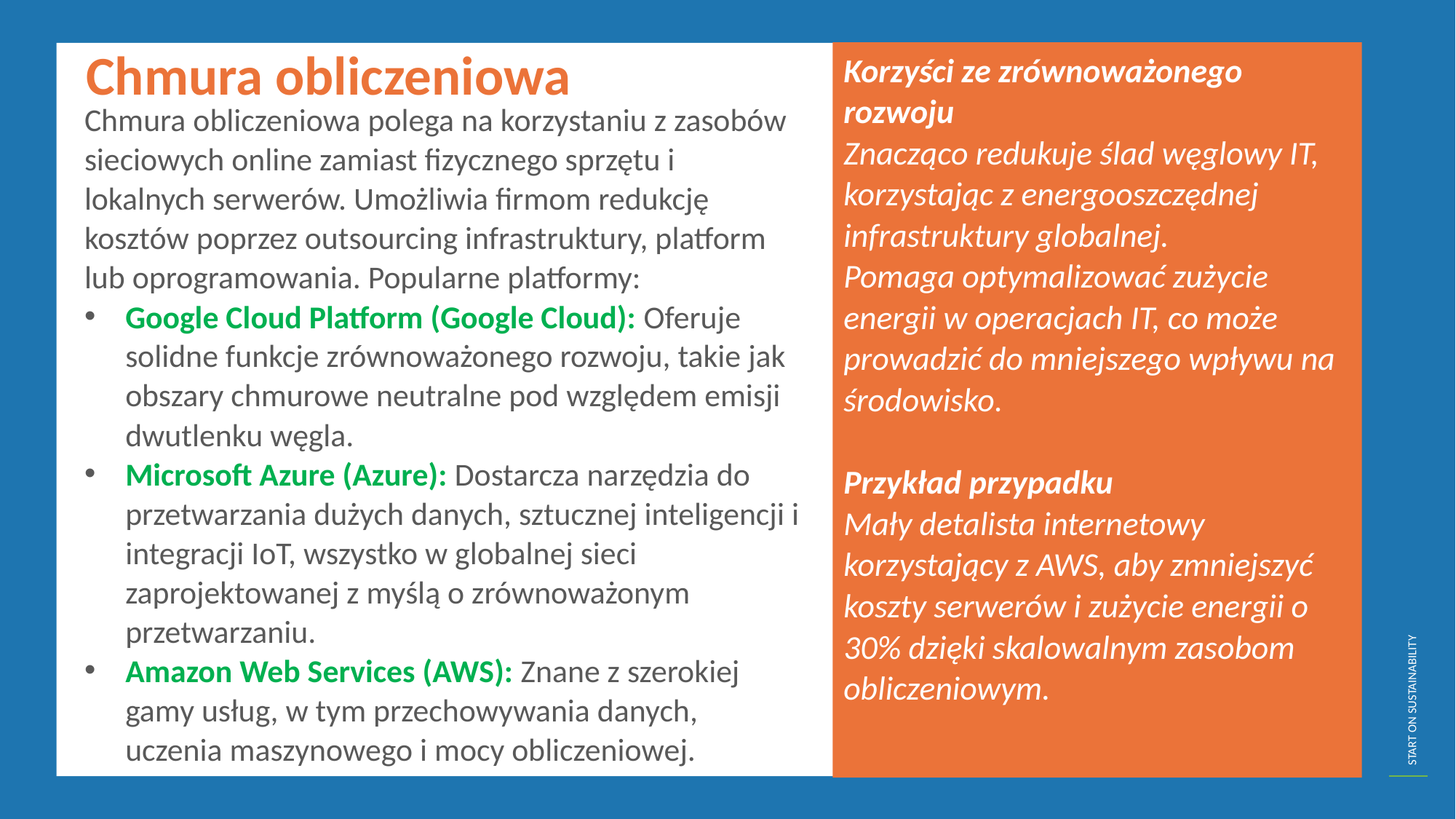

Korzyści ze zrównoważonego rozwoju
Znacząco redukuje ślad węglowy IT, korzystając z energooszczędnej infrastruktury globalnej.
Pomaga optymalizować zużycie energii w operacjach IT, co może prowadzić do mniejszego wpływu na środowisko.

Przykład przypadku
Mały detalista internetowy korzystający z AWS, aby zmniejszyć koszty serwerów i zużycie energii o 30% dzięki skalowalnym zasobom obliczeniowym.
Chmura obliczeniowa
Chmura obliczeniowa polega na korzystaniu z zasobów sieciowych online zamiast fizycznego sprzętu i lokalnych serwerów. Umożliwia firmom redukcję kosztów poprzez outsourcing infrastruktury, platform lub oprogramowania. Popularne platformy:
Google Cloud Platform (Google Cloud): Oferuje solidne funkcje zrównoważonego rozwoju, takie jak obszary chmurowe neutralne pod względem emisji dwutlenku węgla.
Microsoft Azure (Azure): Dostarcza narzędzia do przetwarzania dużych danych, sztucznej inteligencji i integracji IoT, wszystko w globalnej sieci zaprojektowanej z myślą o zrównoważonym przetwarzaniu.
Amazon Web Services (AWS): Znane z szerokiej gamy usług, w tym przechowywania danych, uczenia maszynowego i mocy obliczeniowej.